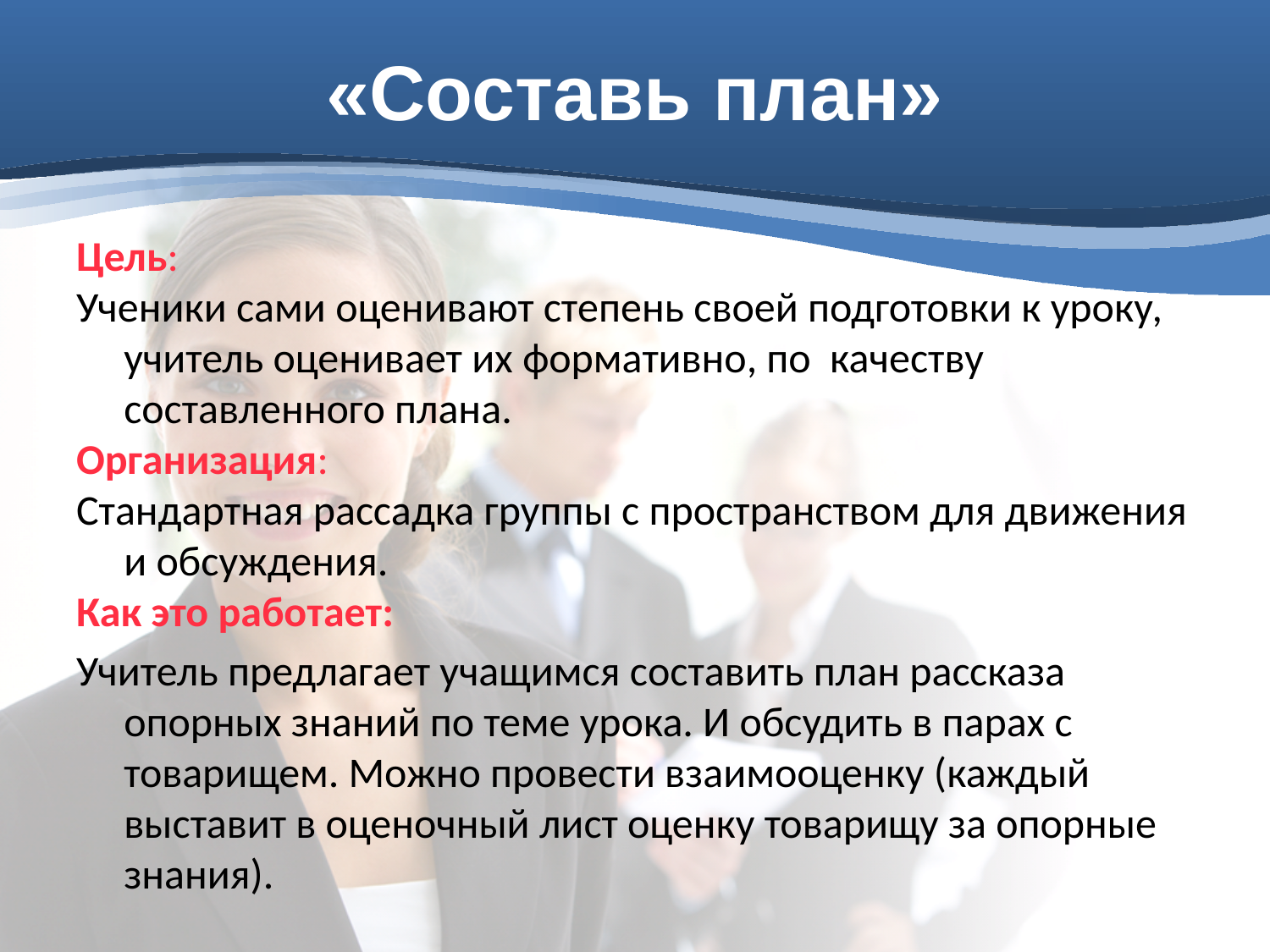

# «Составь план»
Цель:
Ученики сами оценивают степень своей подготовки к уроку, учитель оценивает их формативно, по  качеству составленного плана.
Организация:
Стандартная рассадка группы с пространством для движения и обсуждения.
Как это работает:
Учитель предлагает учащимся составить план рассказа опорных знаний по теме урока. И обсудить в парах с товарищем. Можно провести взаимооценку (каждый выставит в оценочный лист оценку товарищу за опорные знания).